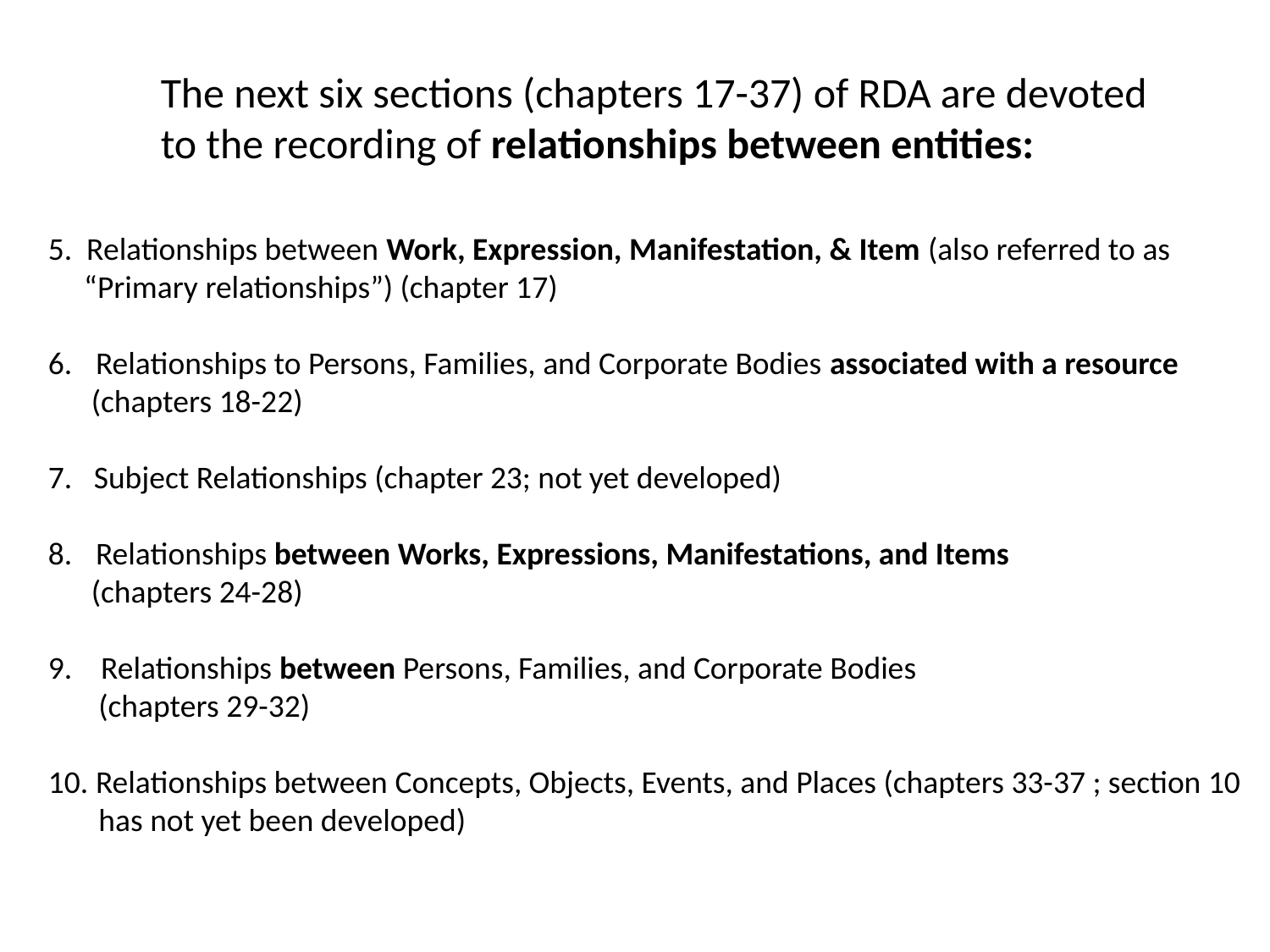

The next six sections (chapters 17-37) of RDA are devoted to the recording of relationships between entities:
5.  Relationships between Work, Expression, Manifestation, & Item (also referred to as
     “Primary relationships”) (chapter 17)

Relationships to Persons, Families, and Corporate Bodies associated with a resource
      (chapters 18-22)

7.   Subject Relationships (chapter 23; not yet developed)

Relationships between Works, Expressions, Manifestations, and Items
      (chapters 24-28)

9.    Relationships between Persons, Families, and Corporate Bodies
       (chapters 29-32)

Relationships between Concepts, Objects, Events, and Places (chapters 33-37 ; section 10
       has not yet been developed)